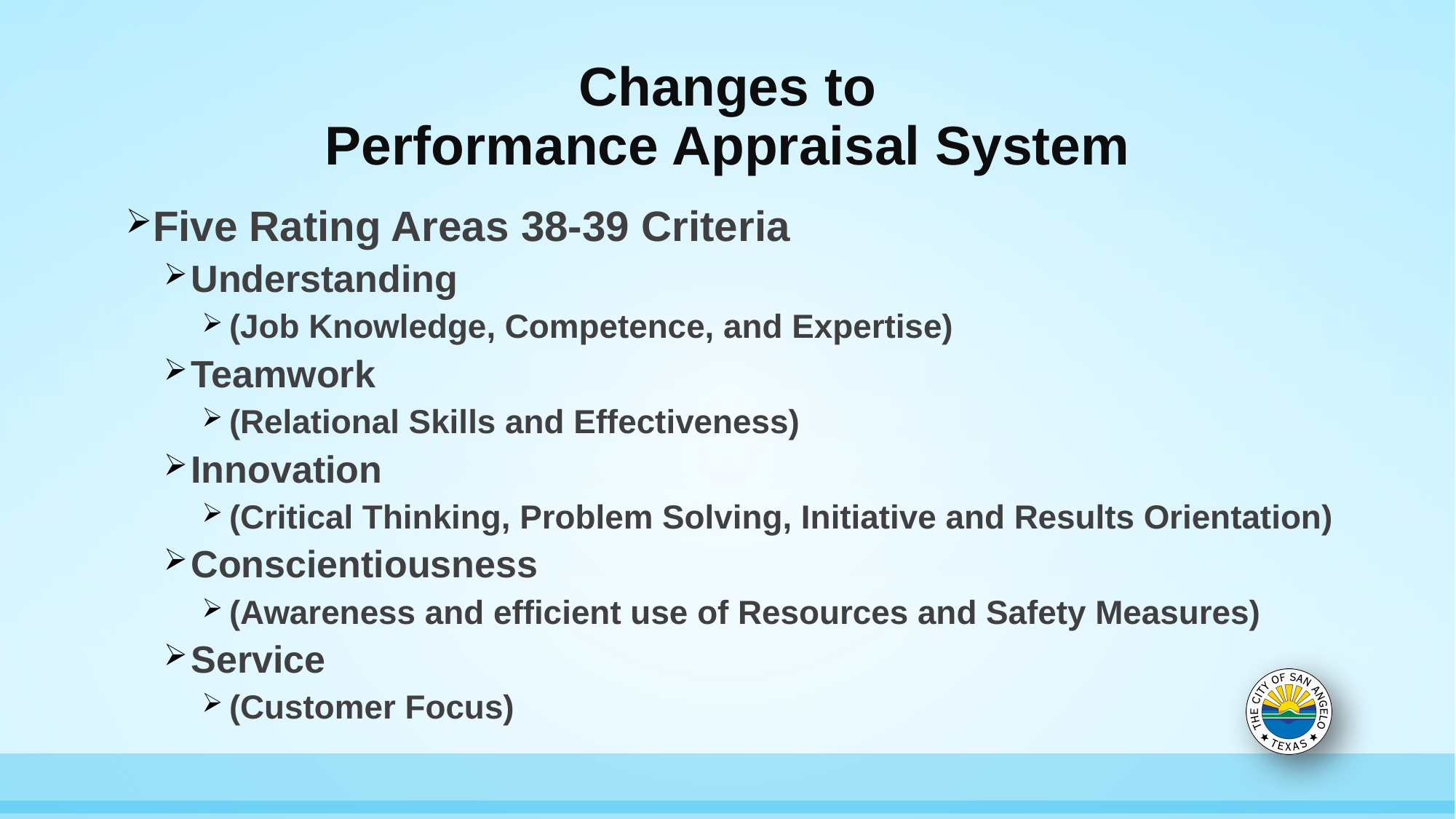

# Changes to Performance Appraisal System
Five Rating Areas 38-39 Criteria
Understanding
(Job Knowledge, Competence, and Expertise)
Teamwork
(Relational Skills and Effectiveness)
Innovation
(Critical Thinking, Problem Solving, Initiative and Results Orientation)
Conscientiousness
(Awareness and efficient use of Resources and Safety Measures)
Service
(Customer Focus)